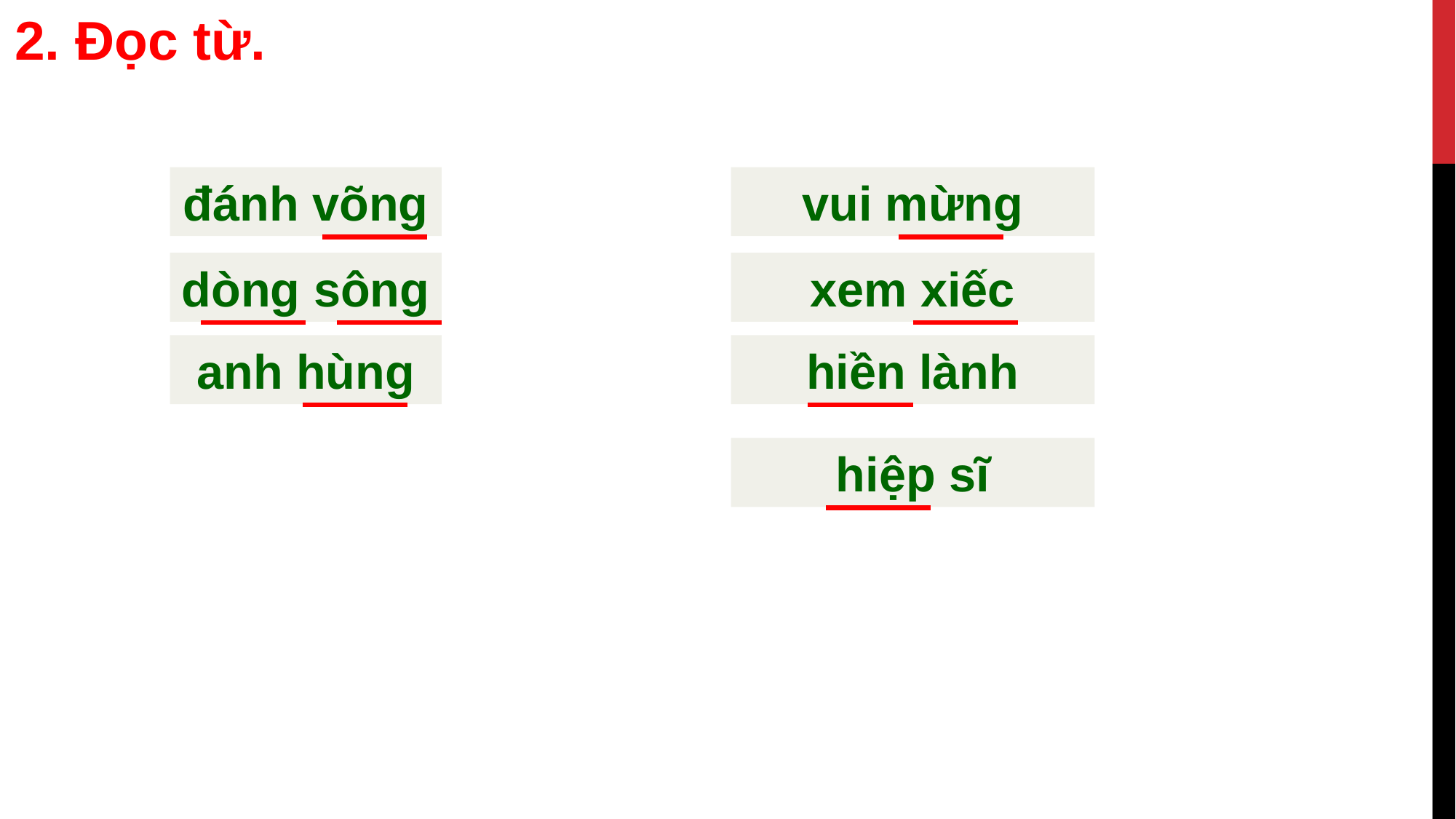

2. Đọc từ.
đánh võng
vui mừng
xem xiếc
dòng sông
hiền lành
anh hùng
hiệp sĩ